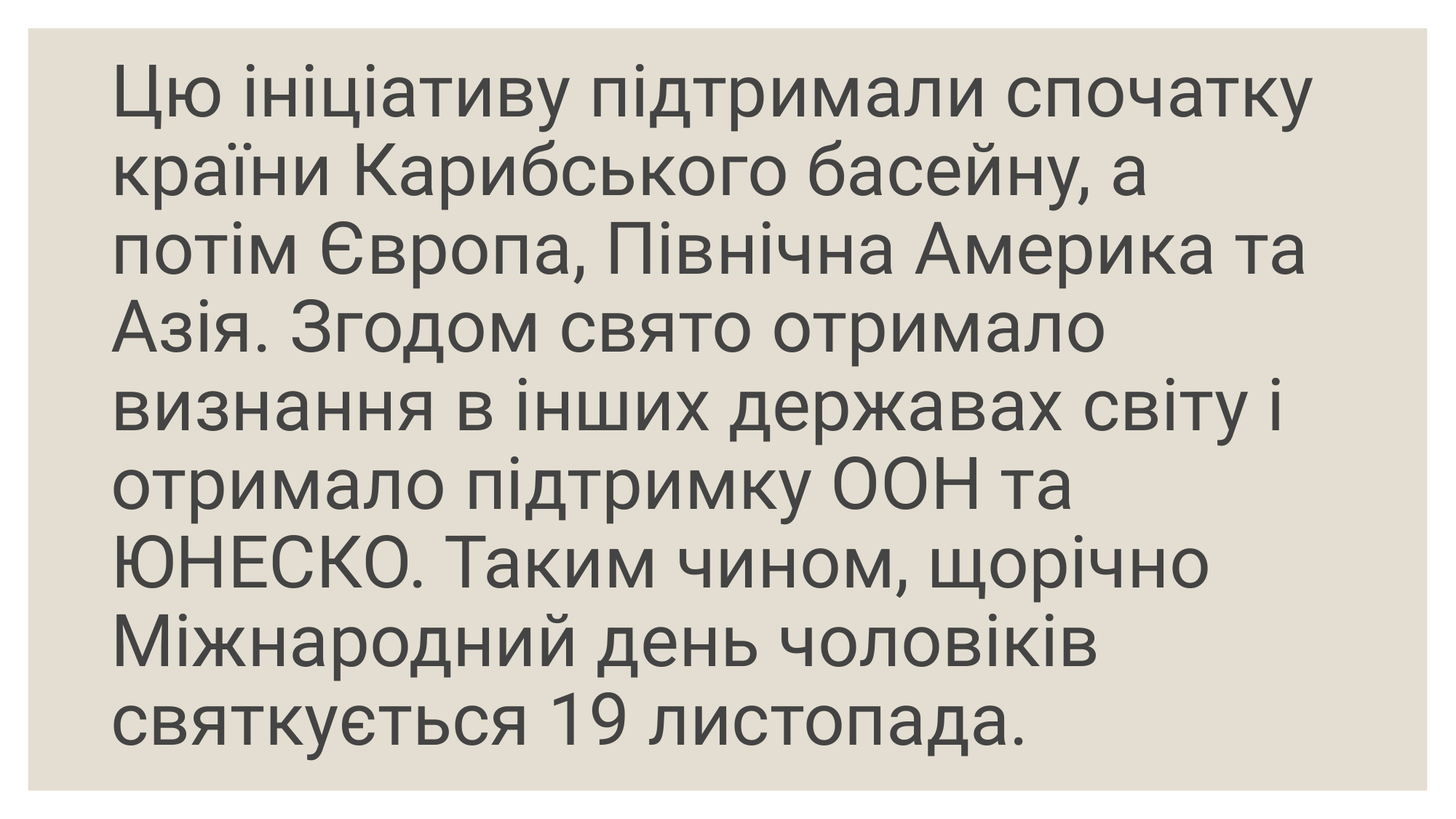

# Цю ініціативу підтримали спочатку країни Карибського басейну, а потім Європа, Північна Америка та Азія. Згодом свято отримало визнання в інших державах світу і отримало підтримку ООН та ЮНЕСКО. Таким чином, щорічно Міжнародний день чоловіків святкується 19 листопада.